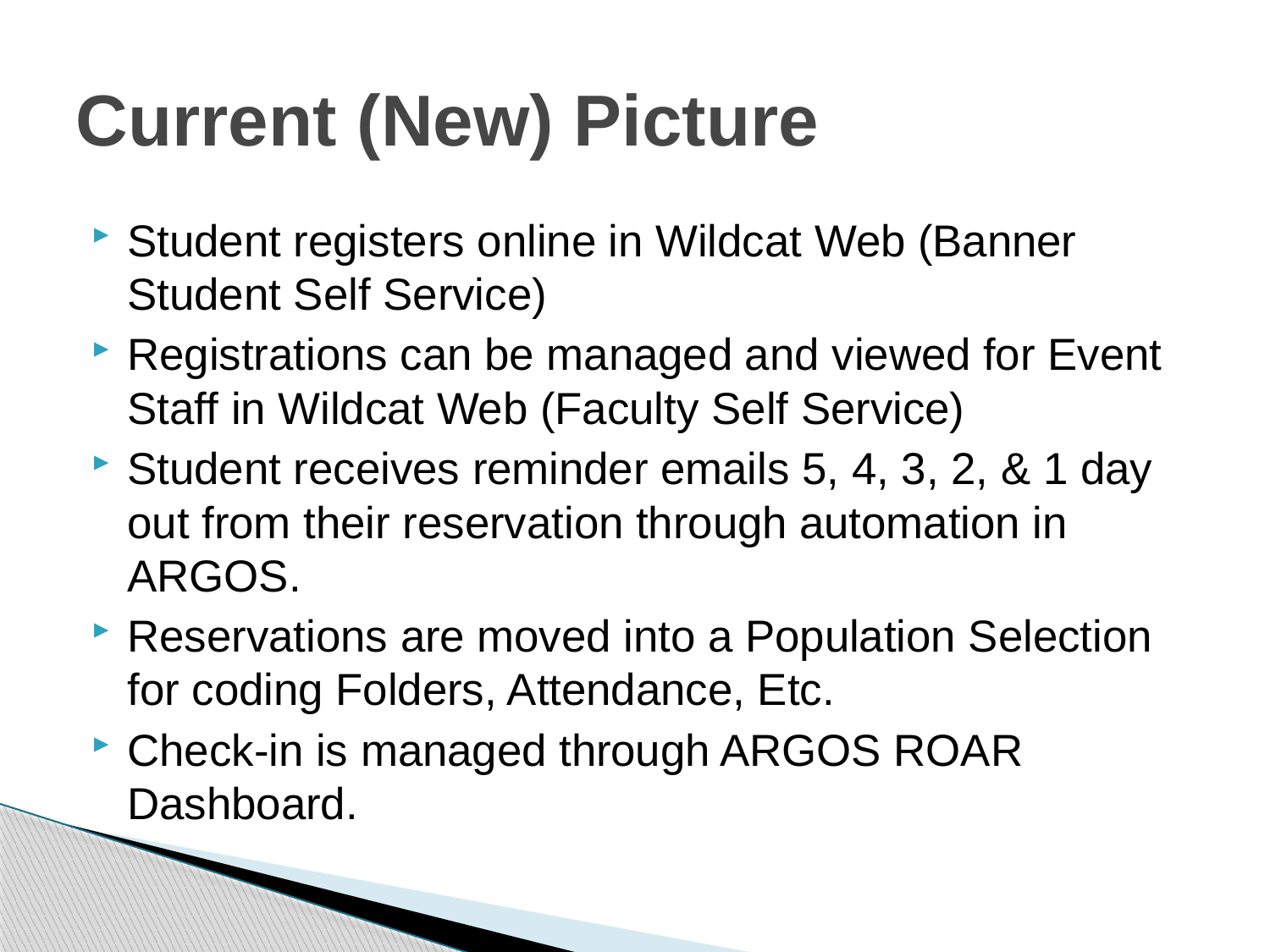

# Current (New) Picture
Student registers online in Wildcat Web (Banner Student Self Service)
Registrations can be managed and viewed for Event Staff in Wildcat Web (Faculty Self Service)
Student receives reminder emails 5, 4, 3, 2, & 1 day out from their reservation through automation in ARGOS.
Reservations are moved into a Population Selection for coding Folders, Attendance, Etc.
Check-in is managed through ARGOS ROAR Dashboard.